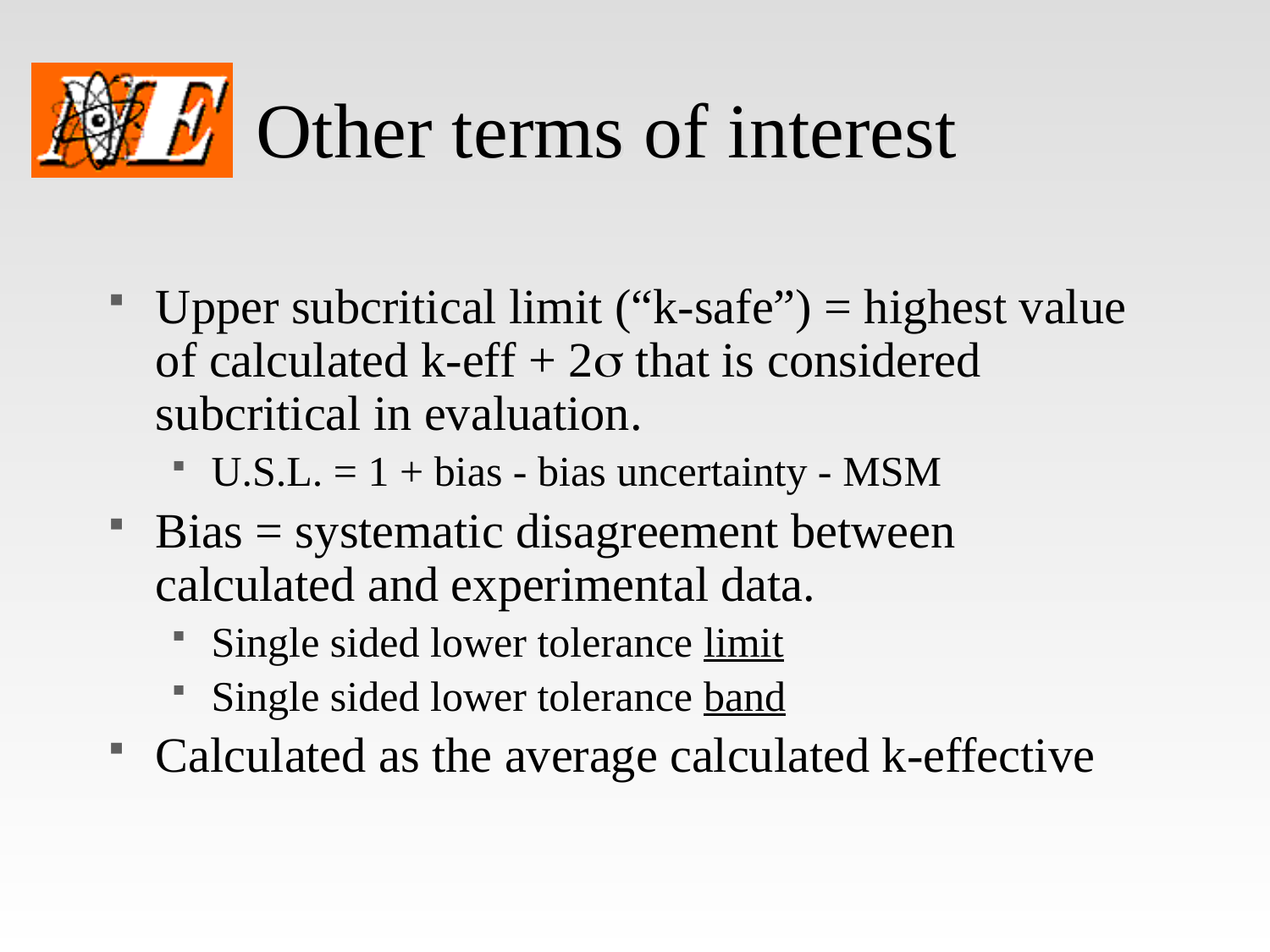

# Other terms of interest
Upper subcritical limit (“k-safe”) = highest value of calculated k-eff + 2σ that is considered subcritical in evaluation.
U.S.L. = 1 + bias - bias uncertainty - MSM
Bias = systematic disagreement between calculated and experimental data.
Single sided lower tolerance limit
Single sided lower tolerance band
Calculated as the average calculated k-effective